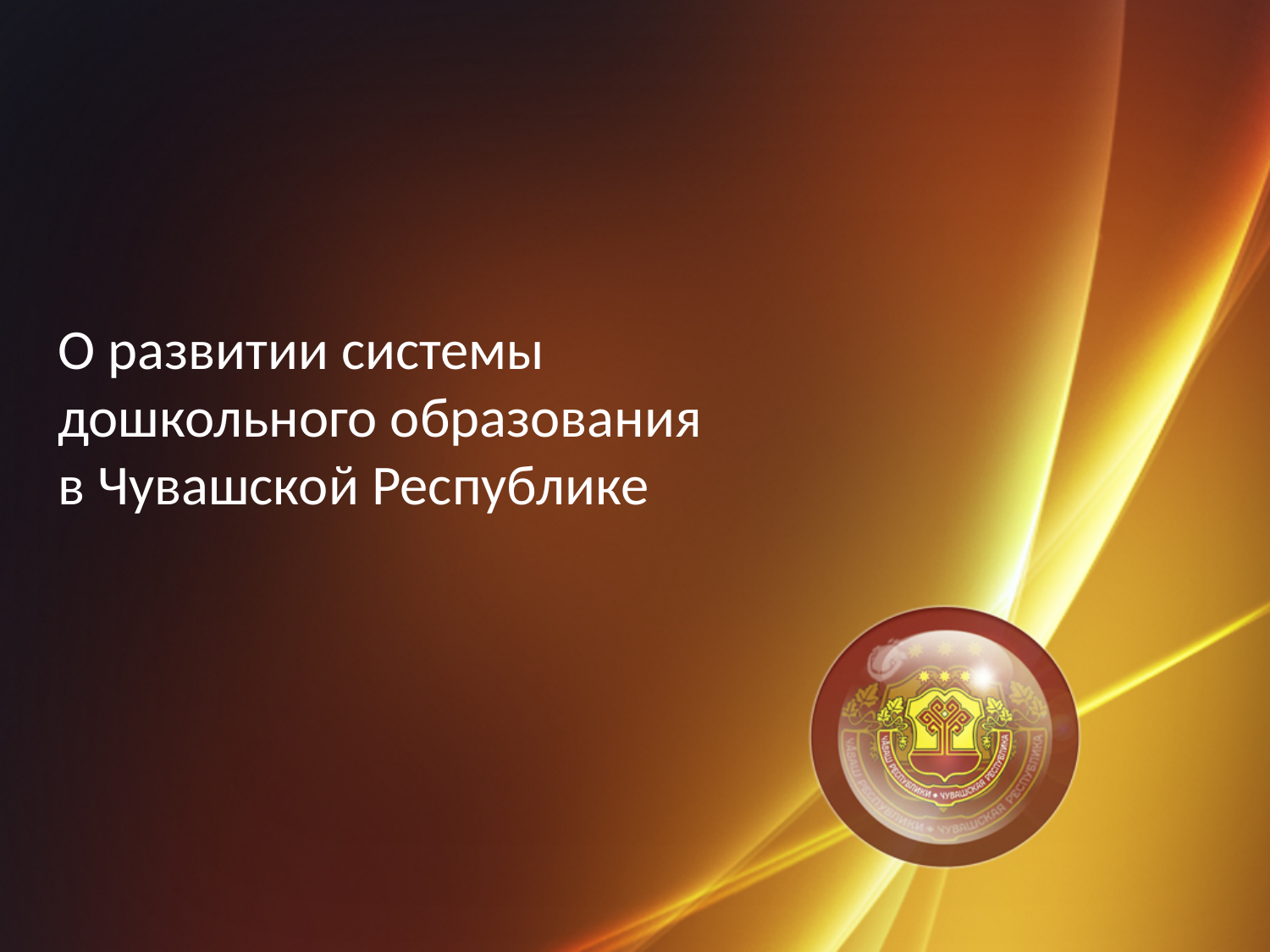

# О развитии системы дошкольного образования в Чувашской Республике